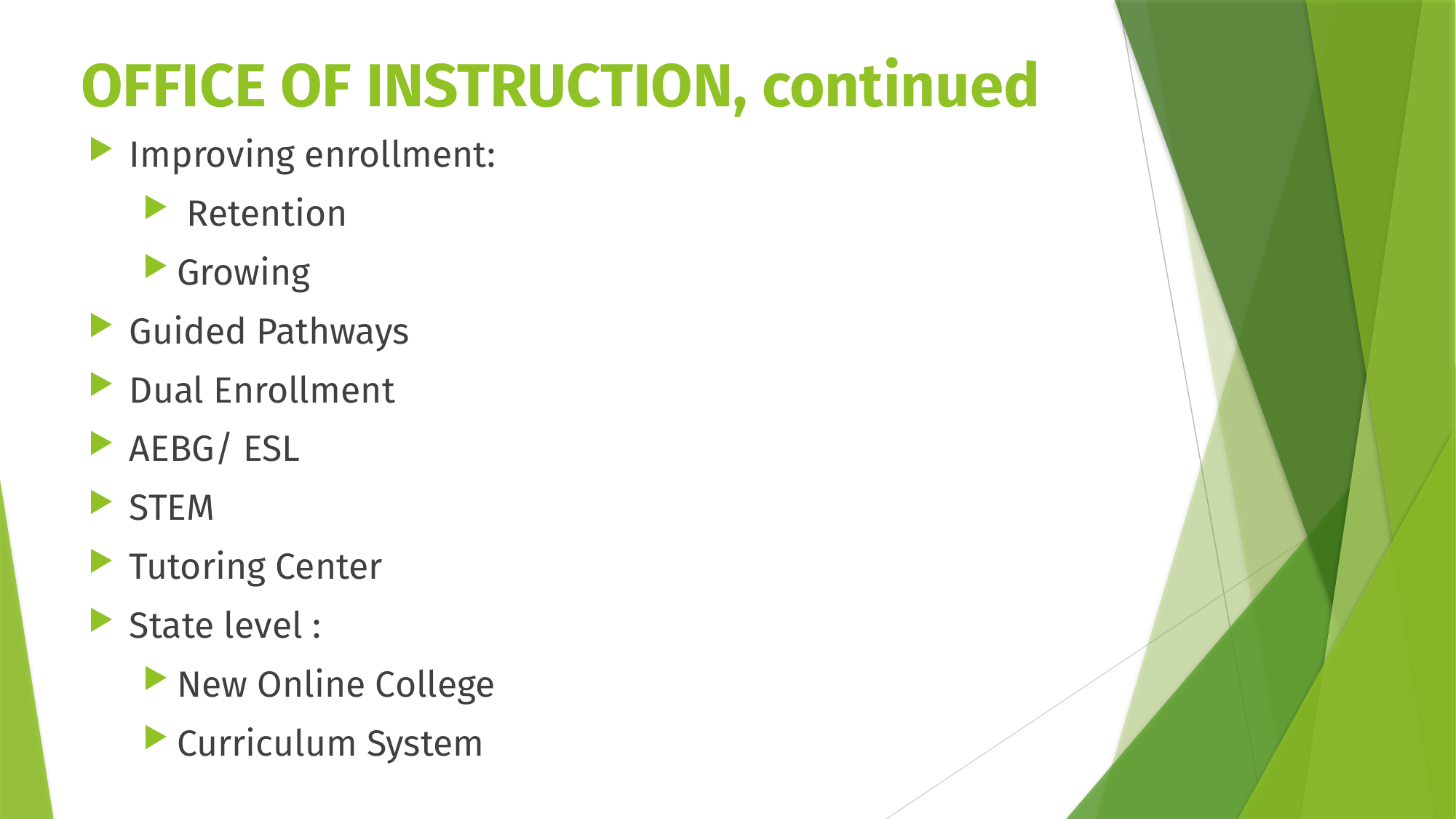

# OFFICE OF INSTRUCTION, continued
Improving enrollment:
 Retention
Growing
Guided Pathways
Dual Enrollment
AEBG/ ESL
STEM
Tutoring Center
State level :
New Online College
Curriculum System